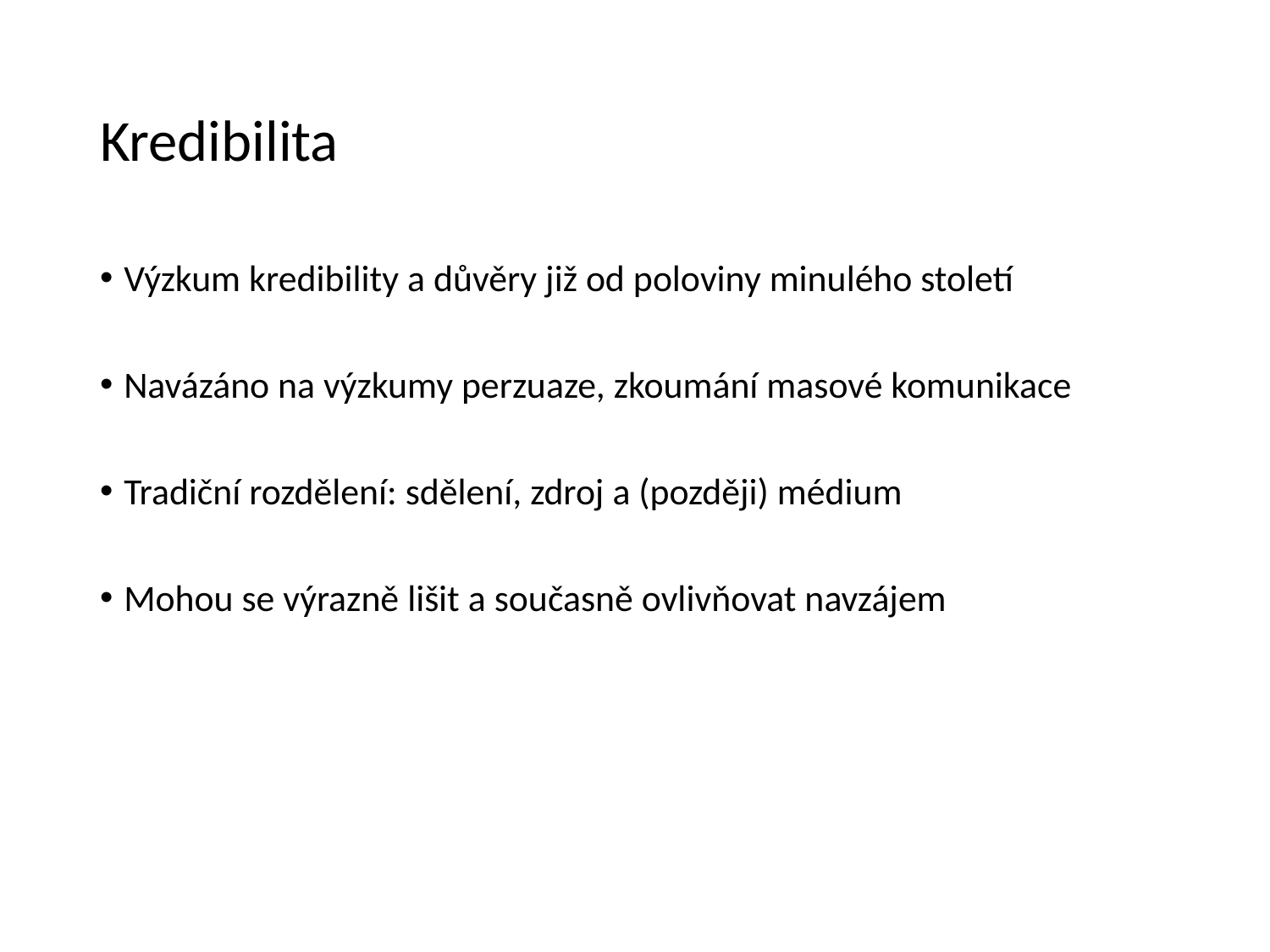

# Kredibilita
Výzkum kredibility a důvěry již od poloviny minulého století

Navázáno na výzkumy perzuaze, zkoumání masové komunikace

Tradiční rozdělení: sdělení, zdroj a (později) médium

Mohou se výrazně lišit a současně ovlivňovat navzájem